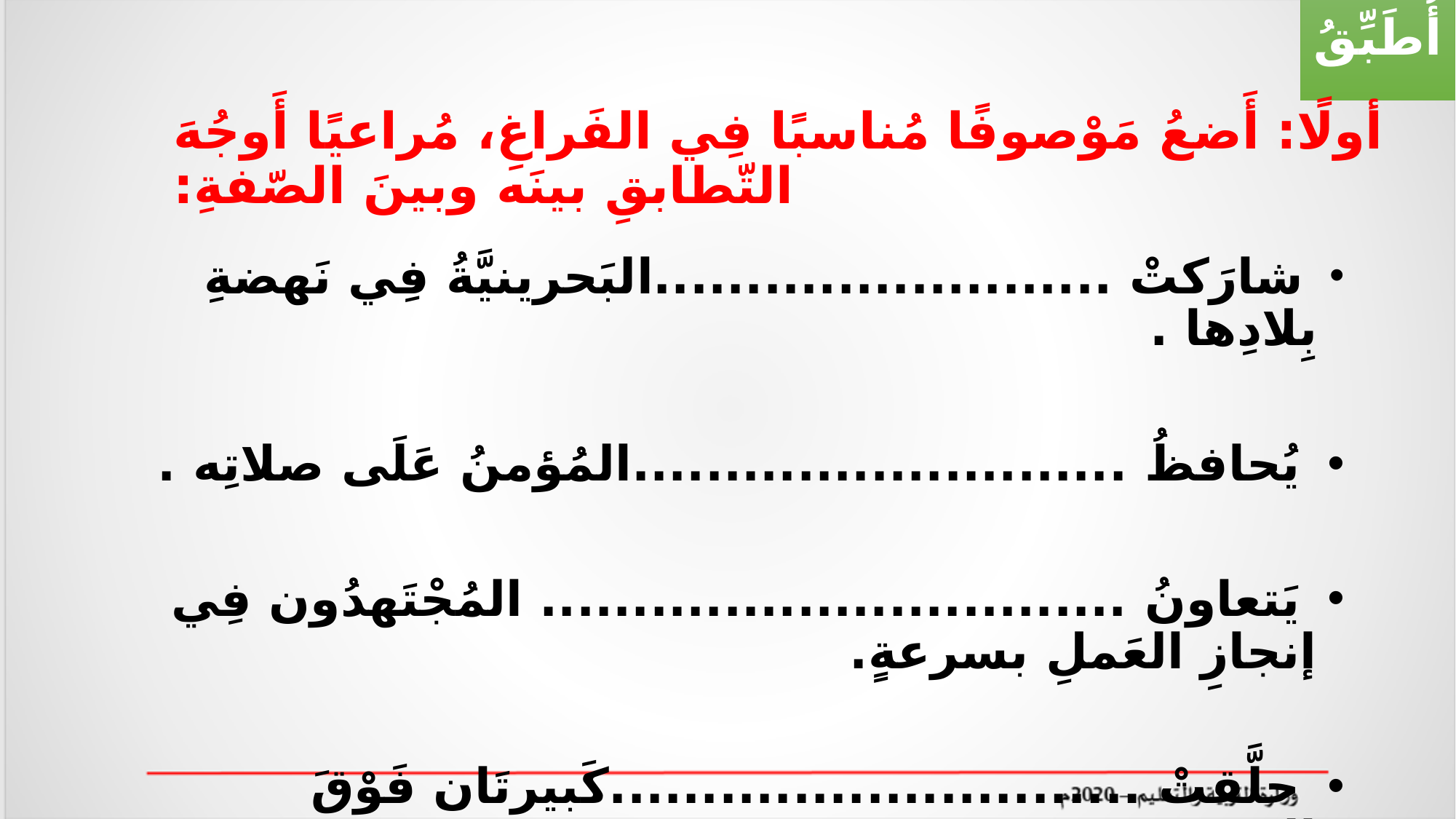

أُطَبِّقُ
# أولًا: أَضعُ مَوْصوفًا مُناسبًا فِي الفَراغِ، مُراعيًا أَوجُهَ التّطابقِ بينَه وبينَ الصّفةِ:
 شارَكتْ .........................البَحرينيَّةُ فِي نَهضةِ بِلادِها .

 يُحافظُ ...........................المُؤمنُ عَلَى صلاتِه .

 يَتعاونُ ................................ المُجْتَهدُون فِي إنجازِ العَملِ بسرعةٍ.

 حلَّقتْ .............................كَبيرتَان فَوْقَ المَدينةِ .